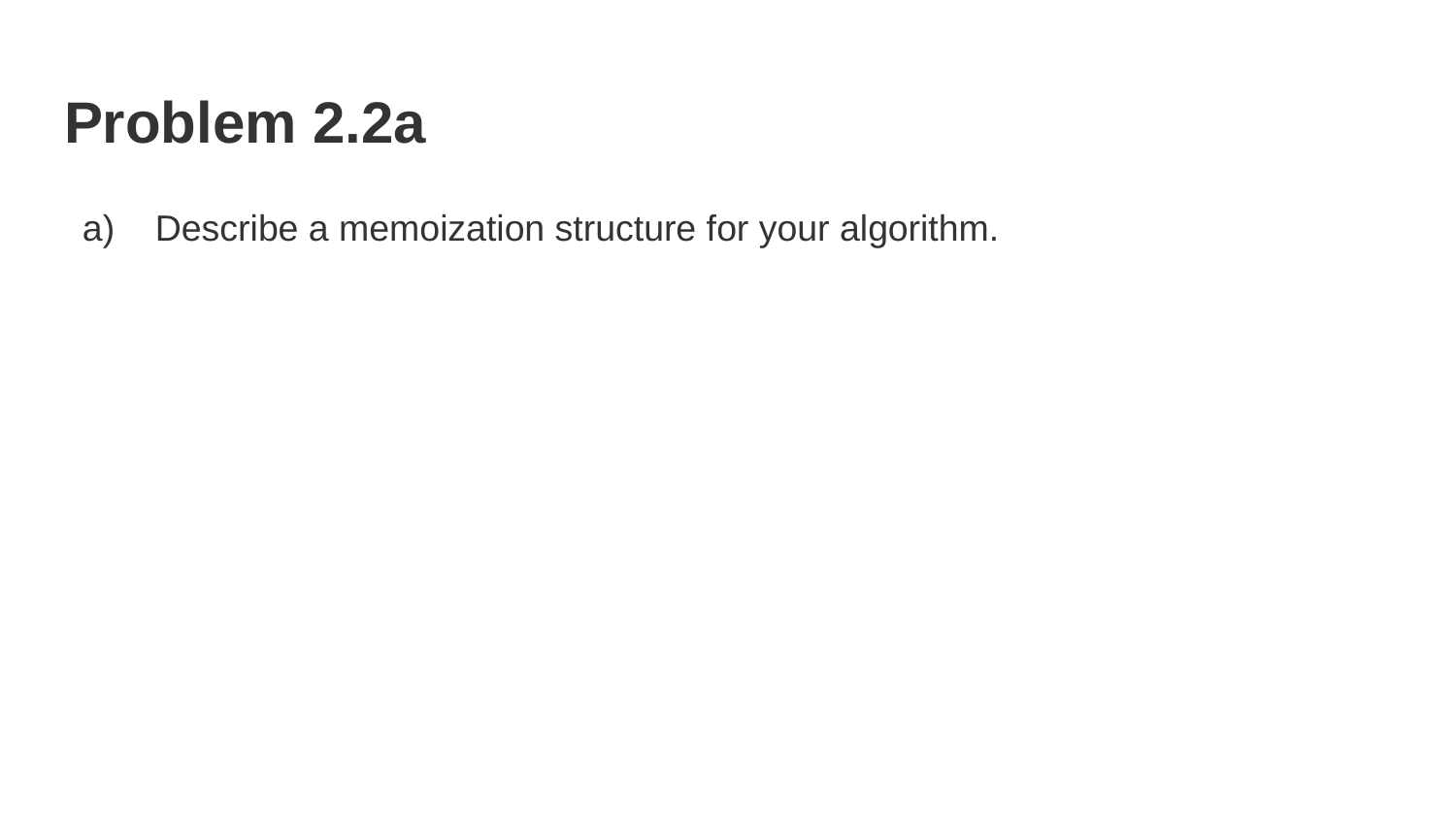

# Problem 2.2a
Describe a memoization structure for your algorithm.